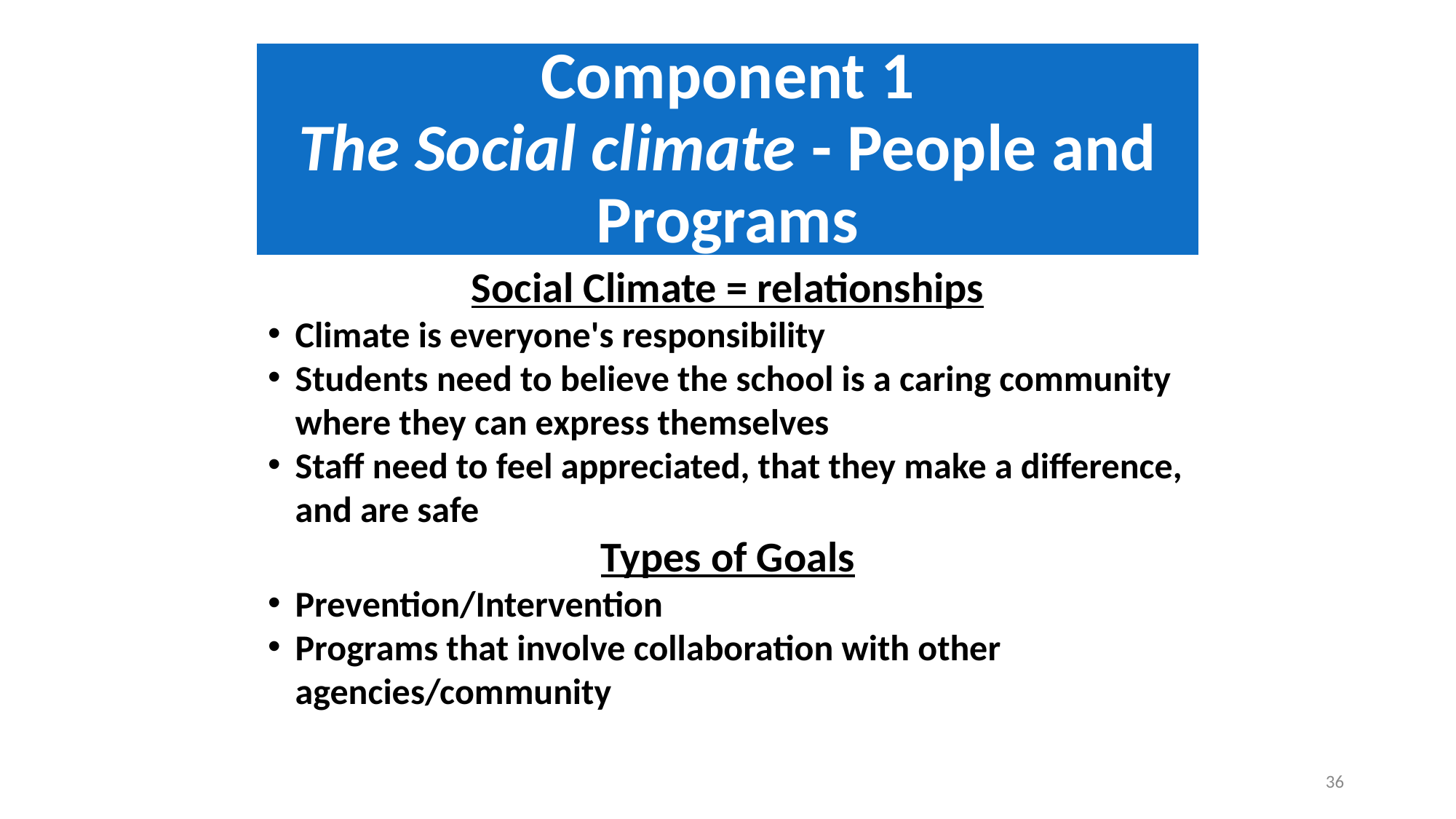

# Component 1 The Social climate - People and Programs
Social Climate = relationships
Climate is everyone's responsibility
Students need to believe the school is a caring community where they can express themselves
Staff need to feel appreciated, that they make a difference, and are safe
Types of Goals
Prevention/Intervention
Programs that involve collaboration with other agencies/community

36